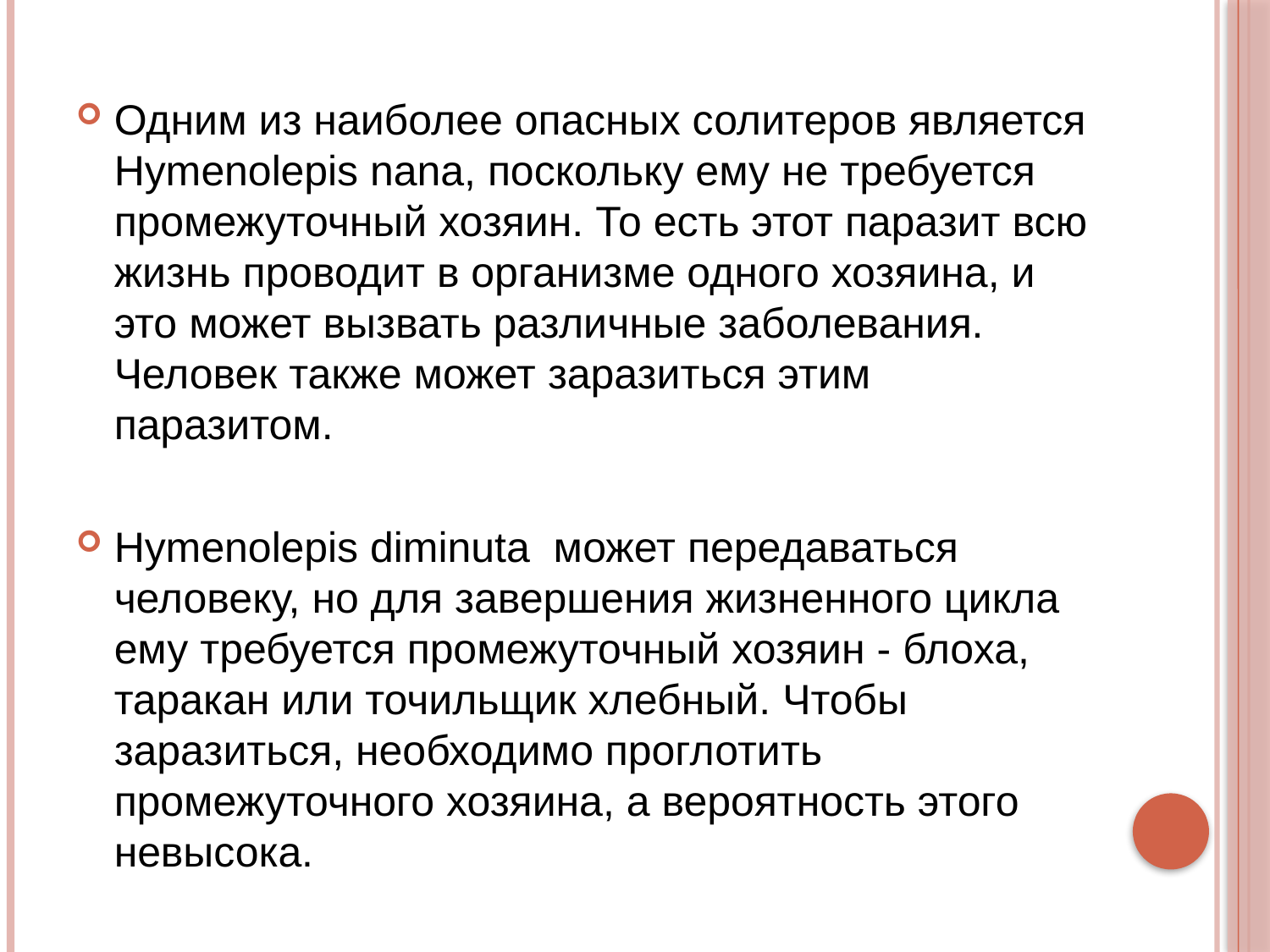

Одним из наиболее опасных солитеров является Hymenolepis nana, поскольку ему не требуется промежуточный хозяин. То есть этот паразит всю жизнь проводит в организме одного хозяина, и это может вызвать различные заболевания. Человек также может заразиться этим паразитом.

Hymenolepis diminuta  может передаваться человеку, но для завершения жизненного цикла ему требуется промежуточный хозяин - блоха, таракан или точильщик хлебный. Чтобы заразиться, необходимо проглотить промежуточного хозяина, а вероятность этого невысока.